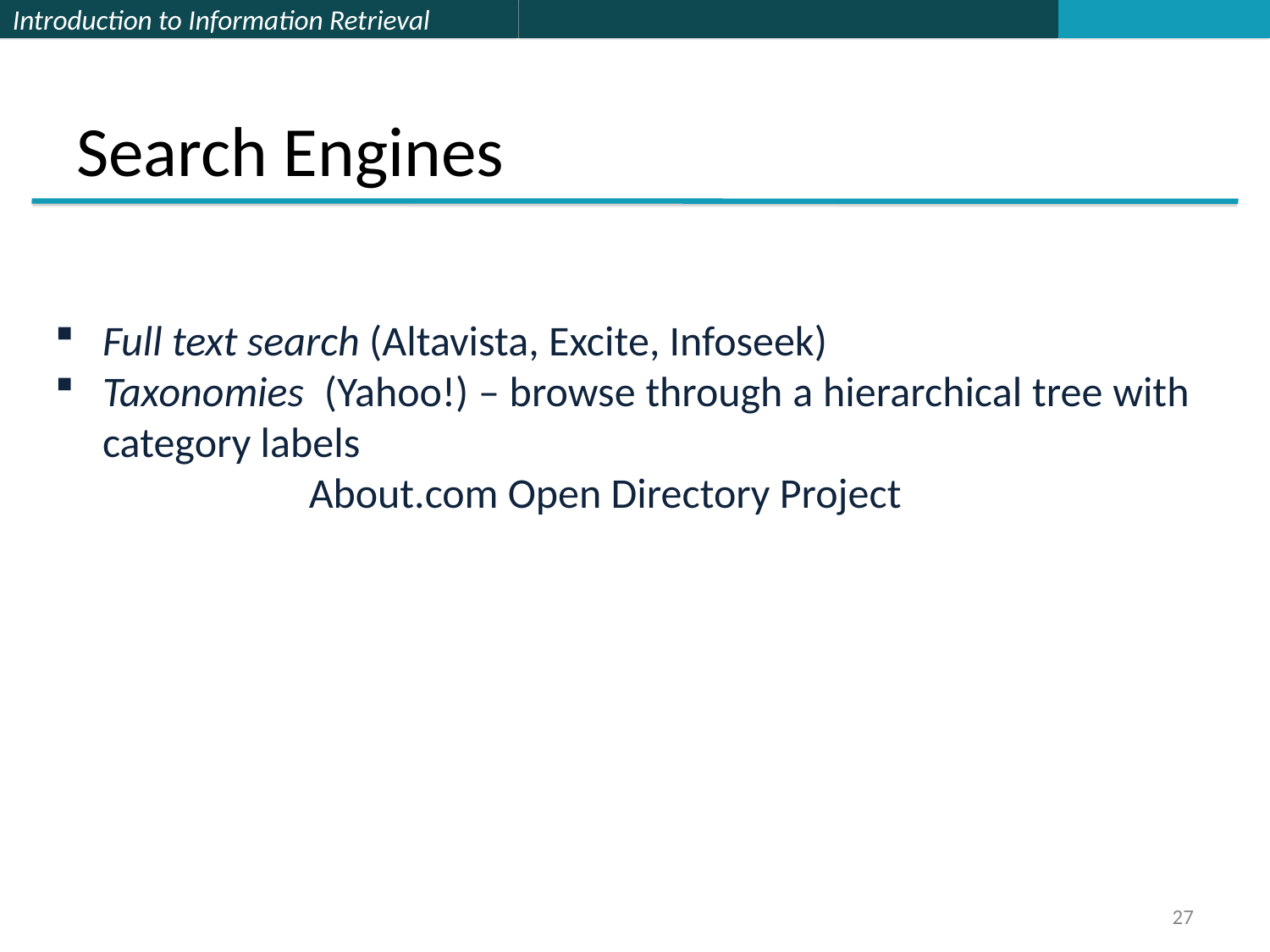

# Search Engines
Full text search (Altavista, Excite, Infoseek)
Taxonomies  (Yahoo!) – browse through a hierarchical tree with category labels
		About.com Open Directory Project
27